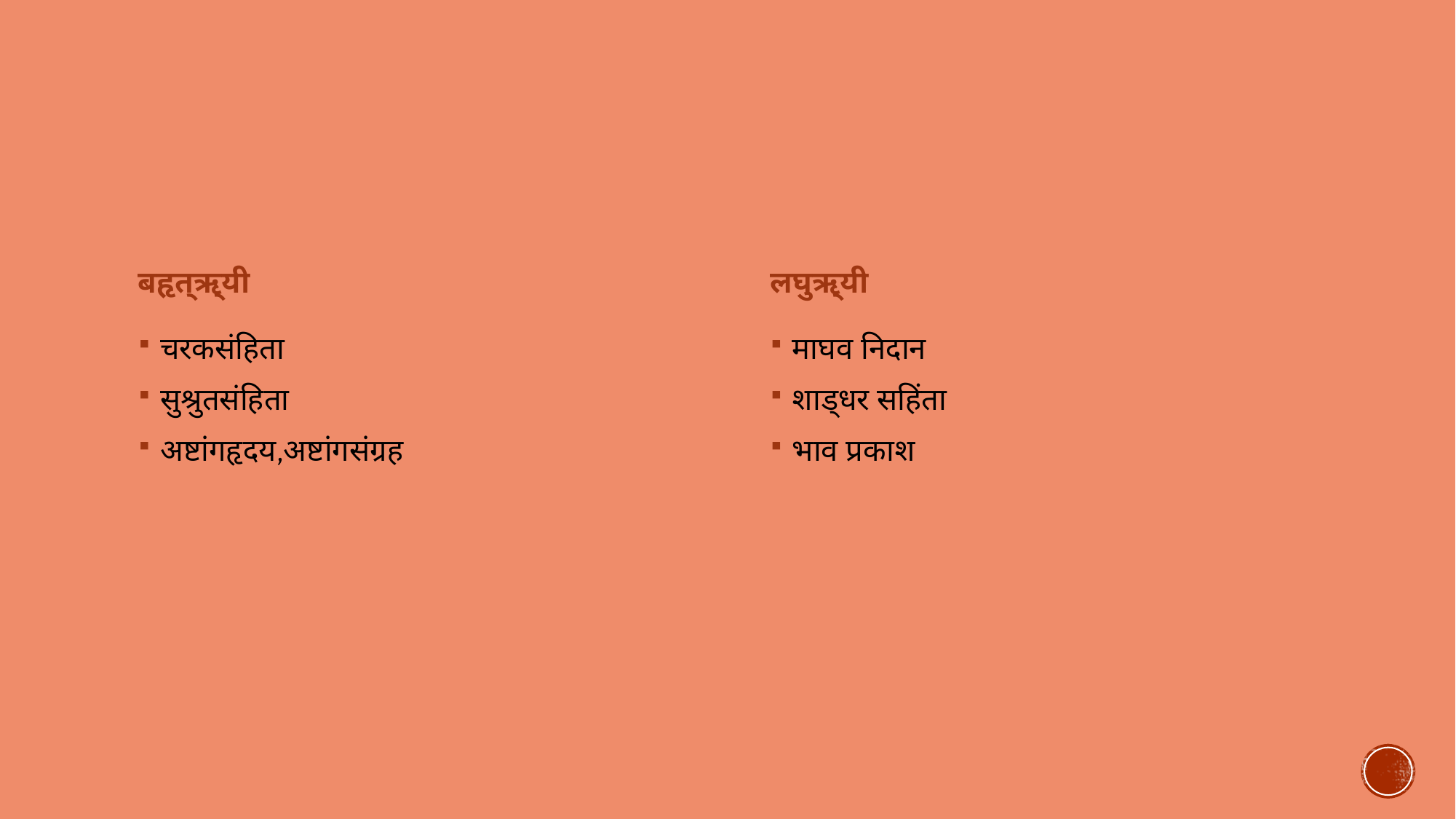

#
बहृत्ऋ्यी
लघुऋ्यी
चरकसंहिता
सुश्रुतसंहिता
अष्टांगहृदय,अष्टांगसंग्रह
माघव निदान
शाड्धर सहिंता
भाव प्रकाश